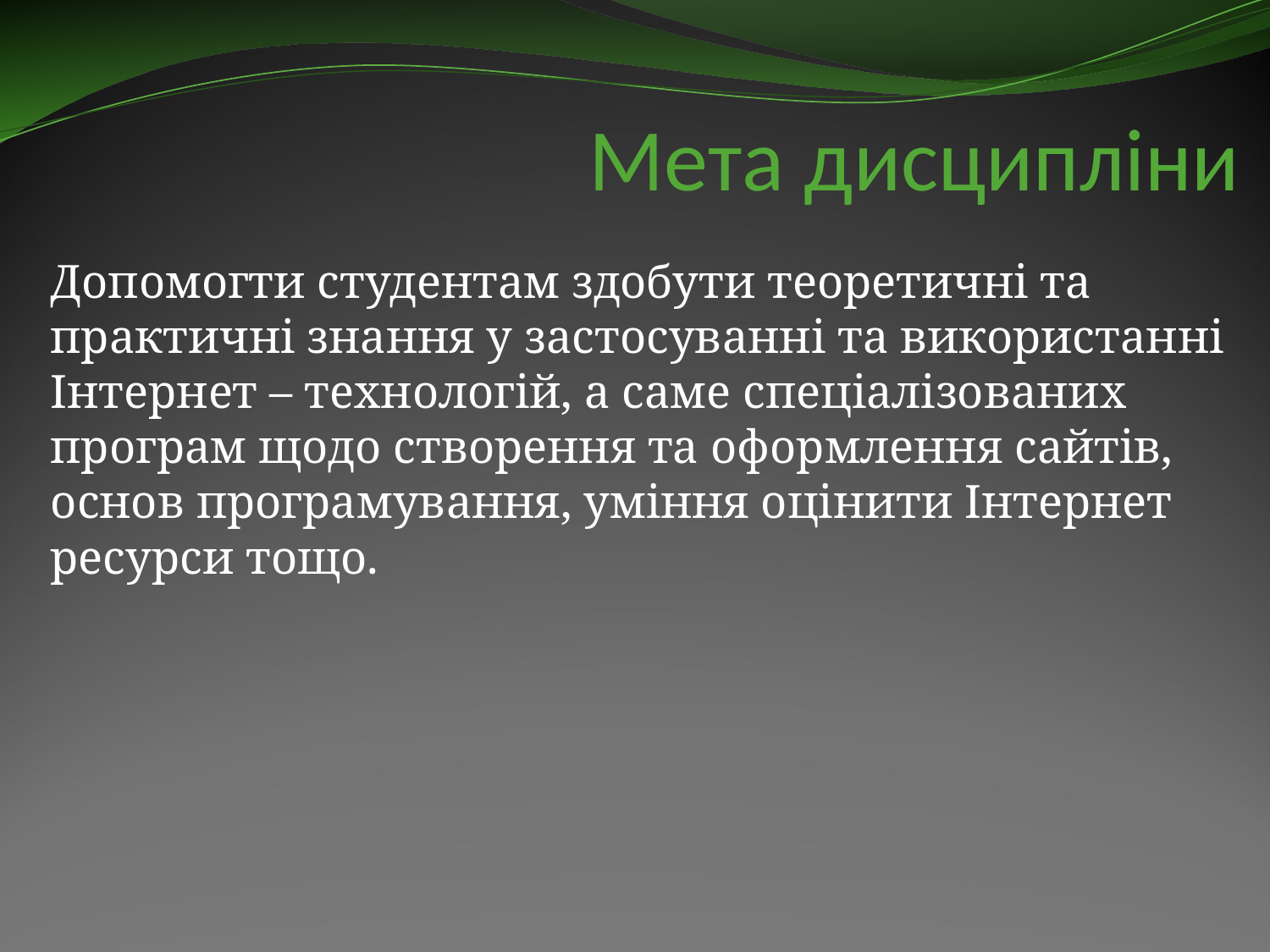

# Мета дисципліни
	Допомогти студентам здобути теоретичні та практичні знання у застосуванні та використанні Інтернет – технологій, а саме спеціалізованих програм щодо створення та оформлення сайтів, основ програмування, уміння оцінити Інтернет ресурси тощо.